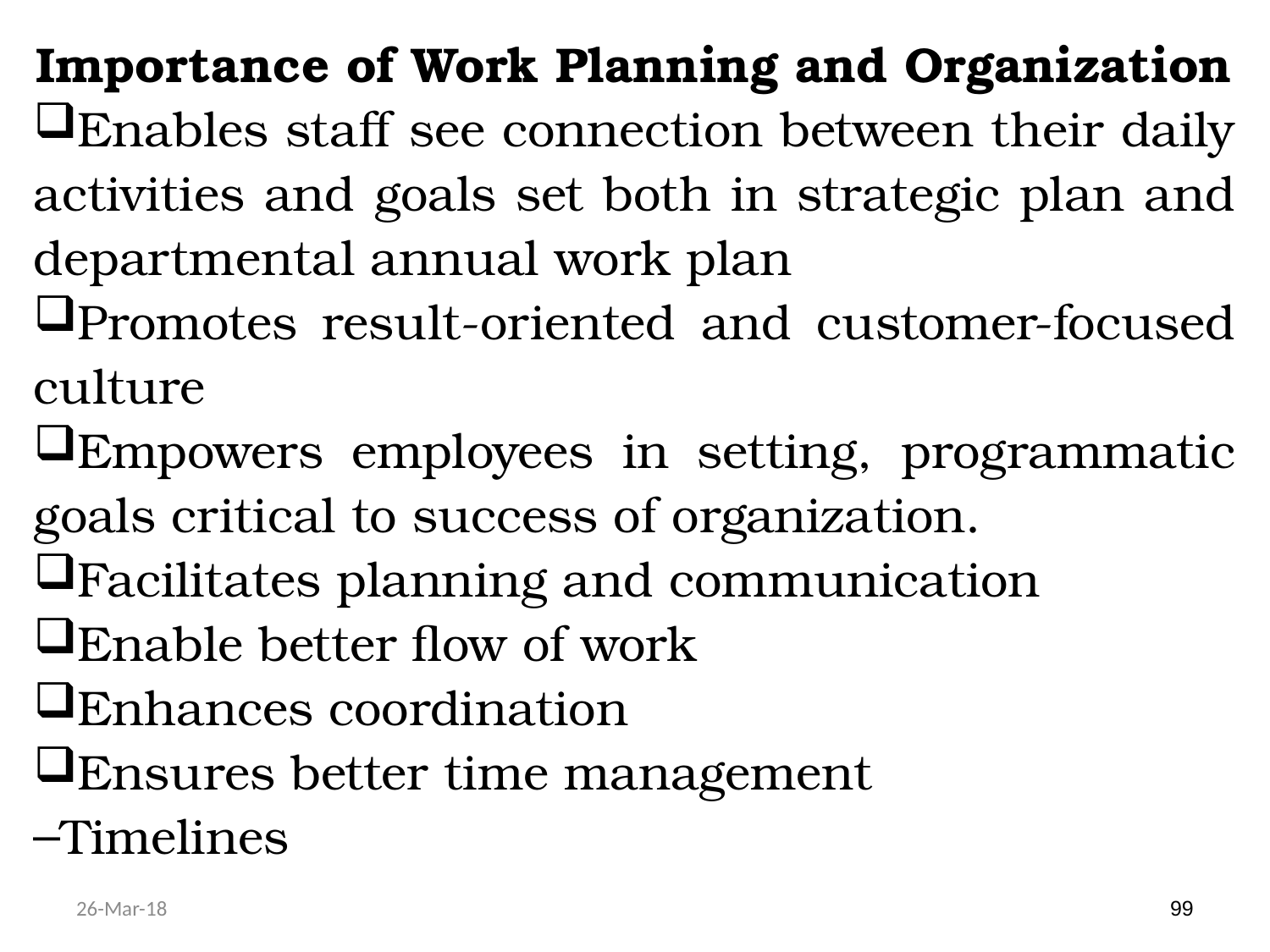

Importance of Work Planning and Organization
Enables staff see connection between their daily activities and goals set both in strategic plan and departmental annual work plan
Promotes result-oriented and customer-focused culture
Empowers employees in setting, programmatic goals critical to success of organization.
Facilitates planning and communication
Enable better flow of work
Enhances coordination
Ensures better time management
Timelines

26-Mar-18
99